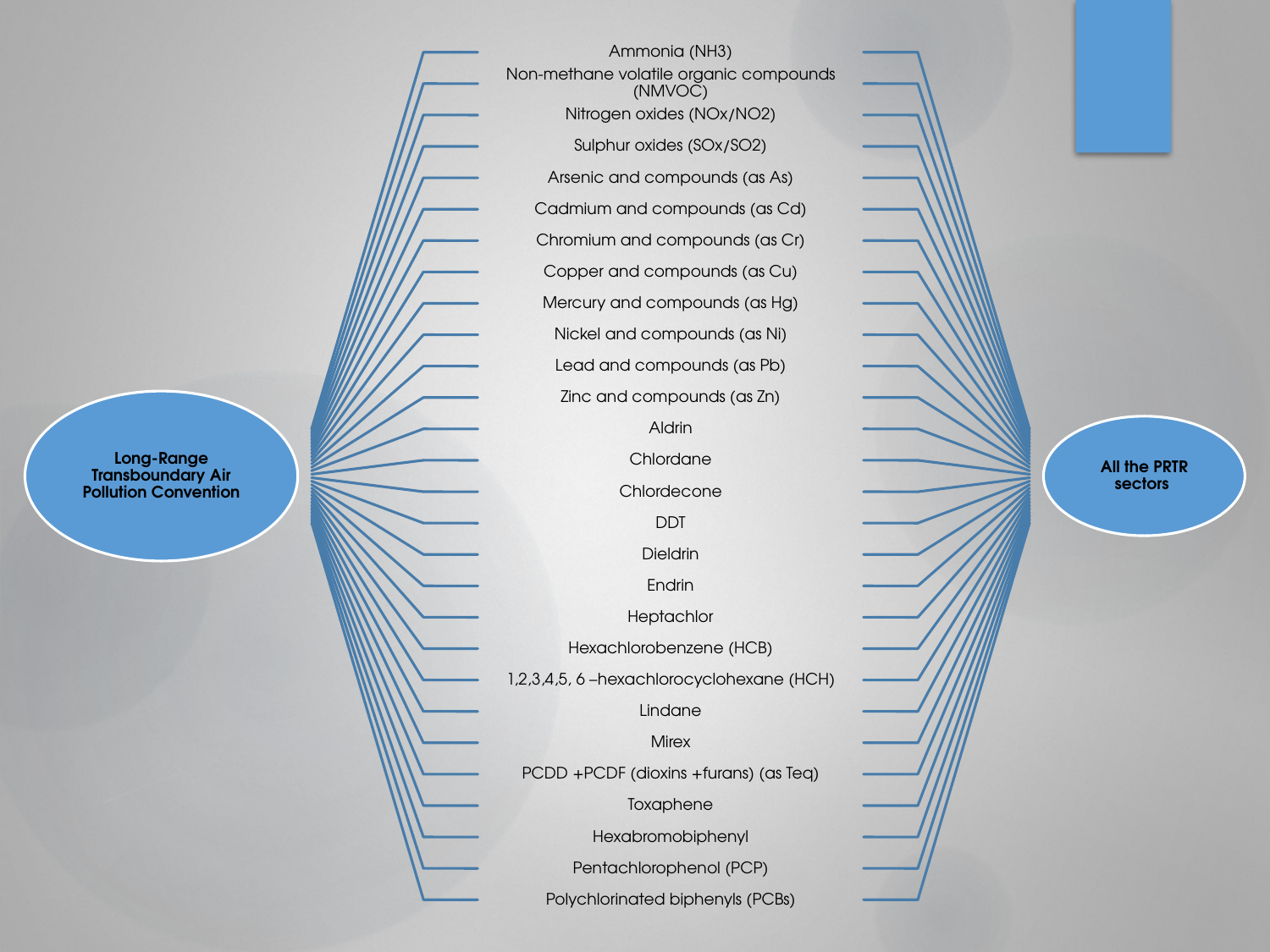

Long-Range Transboundary Air Pollution Convention
Ammonia (NH3)
Non-methane volatile organic compounds (NMVOC)
Nitrogen oxides (NOx/NO2)
Sulphur oxides (SOx/SO2)
Arsenic and compounds (as As)
Cadmium and compounds (as Cd)
Chromium and compounds (as Cr)
Copper and compounds (as Cu)
Mercury and compounds (as Hg)
Nickel and compounds (as Ni)
Lead and compounds (as Pb)
Zinc and compounds (as Zn)
Aldrin
Chlordane
Chlordecone
DDT
Dieldrin
Endrin
Heptachlor
Hexachlorobenzene (HCB)
1,2,3,4,5, 6 –hexachlorocyclohexane (HCH)
Lindane
Mirex
PCDD +PCDF (dioxins +furans) (as Teq)
Toxaphene
Hexabromobiphenyl
Pentachlorophenol (PCP)
Polychlorinated biphenyls (PCBs)
All the PRTR sectors